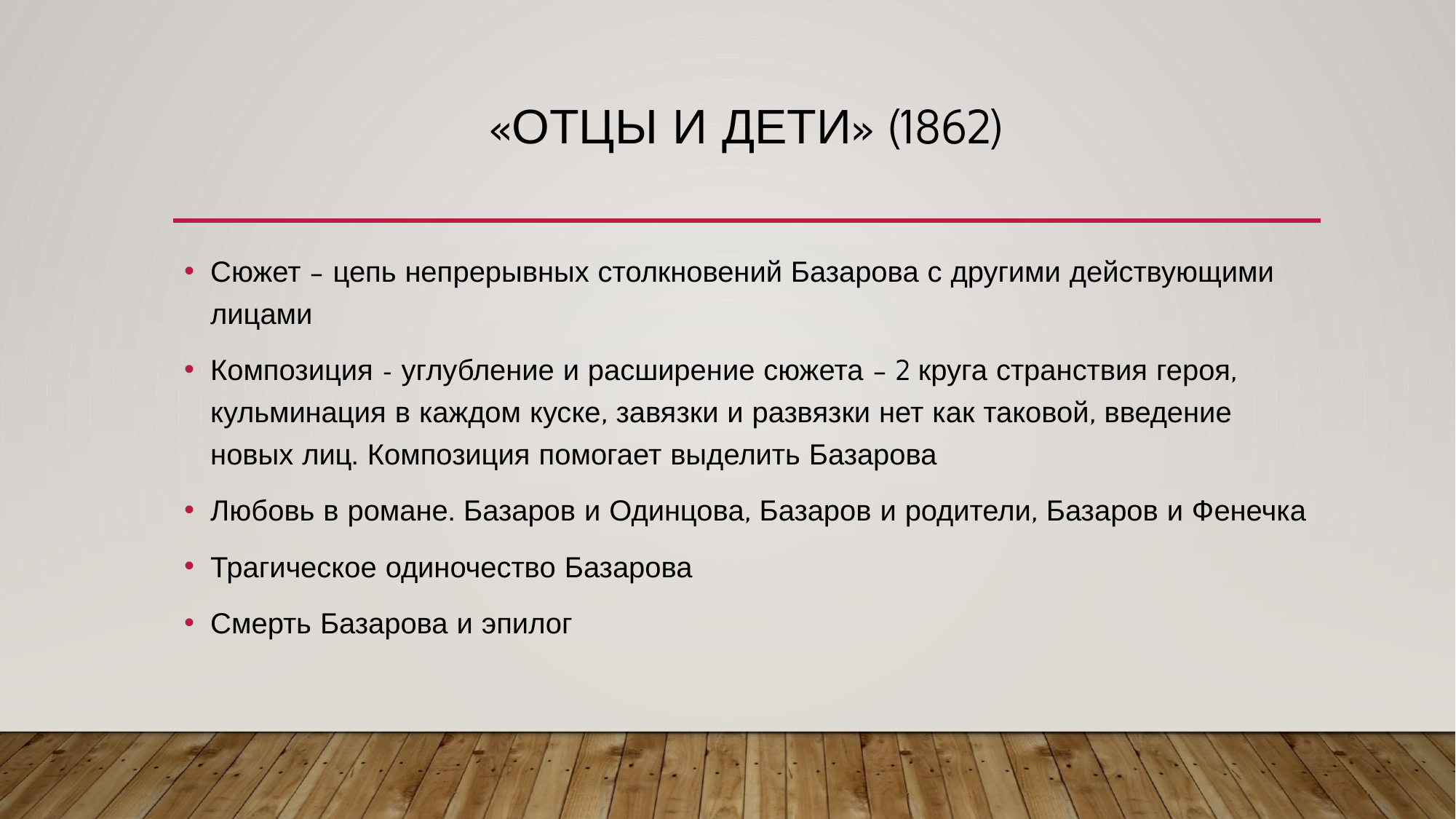

# «Отцы и дети» (1862)
Сюжет – цепь непрерывных столкновений Базарова с другими действующими лицами
Композиция - углубление и расширение сюжета – 2 круга странствия героя, кульминация в каждом куске, завязки и развязки нет как таковой, введение новых лиц. Композиция помогает выделить Базарова
Любовь в романе. Базаров и Одинцова, Базаров и родители, Базаров и Фенечка
Трагическое одиночество Базарова
Смерть Базарова и эпилог